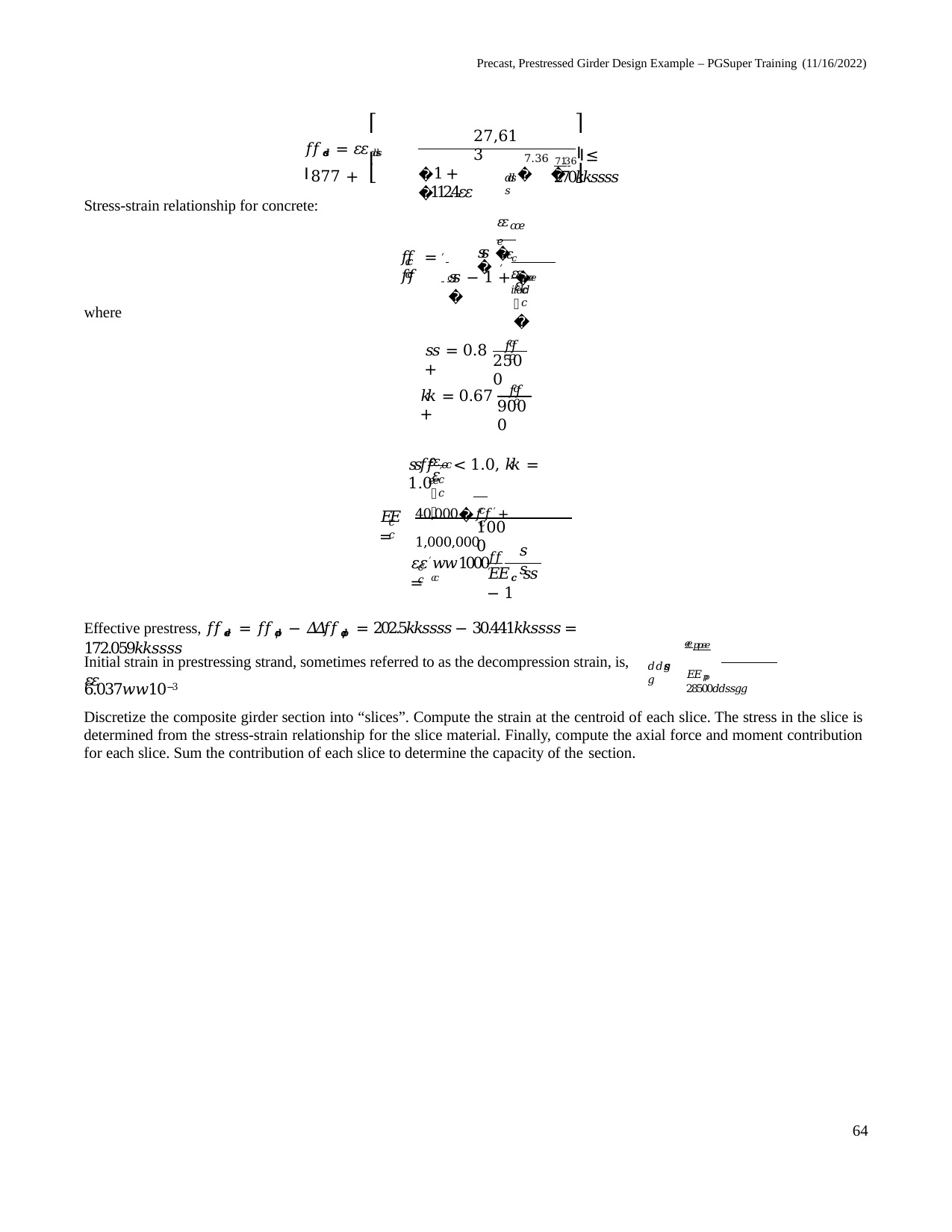

Precast, Prestressed Girder Design Example – PGSuper Training (11/16/2022)
⎡
⎤
27,613
𝑓𝑓𝑑𝑑𝑠𝑠 = 𝜀𝜀𝑑𝑑𝑠𝑠 ⎢877 +
   1 ⎥ ≤ 270𝑘𝑘𝑠𝑠𝑠𝑠

⎢
⎣
7.36 7.36⎥
�	�
�1 +  �112.4𝜀𝜀
⎦
𝑑𝑑𝑠𝑠
Stress-strain relationship for concrete:
𝜀𝜀𝑐𝑐𝑒𝑒
𝑠𝑠 �	�
𝜀𝜀′

′ 	𝑐               𝑐
𝑓𝑓 = 𝑓𝑓
𝜀𝜀𝑐𝑐𝑒𝑒 𝑖𝑖𝑑𝑑
𝑐𝑐	𝑐𝑐
𝑠𝑠 − 1 + �	�
𝜀𝜀
′

𝑐𝑐
where
𝑓𝑓′
𝑐𝑐
𝑠𝑠 = 0.8 +
2500

𝑓𝑓′
𝑐𝑐
𝑘𝑘 = 0.67 +
9000

𝜀𝜀𝑐𝑐𝑒𝑒
𝑠𝑠𝑓𝑓	< 1.0, 𝑘𝑘 = 1.0
𝜀𝜀
′

𝑐𝑐
40,000�𝑓𝑓′ + 1,000,000

𝑐𝑐
𝐸𝐸 =
𝑐𝑐
1000

𝑓𝑓′
𝑠𝑠
𝜀𝜀′ 𝑤𝑤1000 = 𝑐𝑐
𝑐𝑐
𝐸𝐸𝑐𝑐 𝑠𝑠 − 1

Effective prestress, 𝑓𝑓𝑑𝑑𝑒𝑒 = 𝑓𝑓𝑑𝑑𝑝𝑝 − 𝛥𝛥𝑓𝑓𝑑𝑑𝑝𝑝 = 202.5𝑘𝑘𝑠𝑠𝑠𝑠 − 30.441𝑘𝑘𝑠𝑠𝑠𝑠 = 172.059𝑘𝑘𝑠𝑠𝑠𝑠
𝑒𝑒𝑝𝑝𝑒𝑒
=	= 172.059𝑑𝑑𝑠𝑠𝑔𝑔 =
Initial strain in prestressing strand, sometimes referred to as the decompression strain, is, 𝜀𝜀
𝑑𝑑𝑠𝑠𝑔𝑔
𝐸𝐸𝑝𝑝	28500𝑑𝑑𝑠𝑠𝑔𝑔

6.037𝑤𝑤10−3
Discretize the composite girder section into “slices”. Compute the strain at the centroid of each slice. The stress in the slice is  determined from the stress-strain relationship for the slice material. Finally, compute the axial force and moment contribution  for each slice. Sum the contribution of each slice to determine the capacity of the section.
64